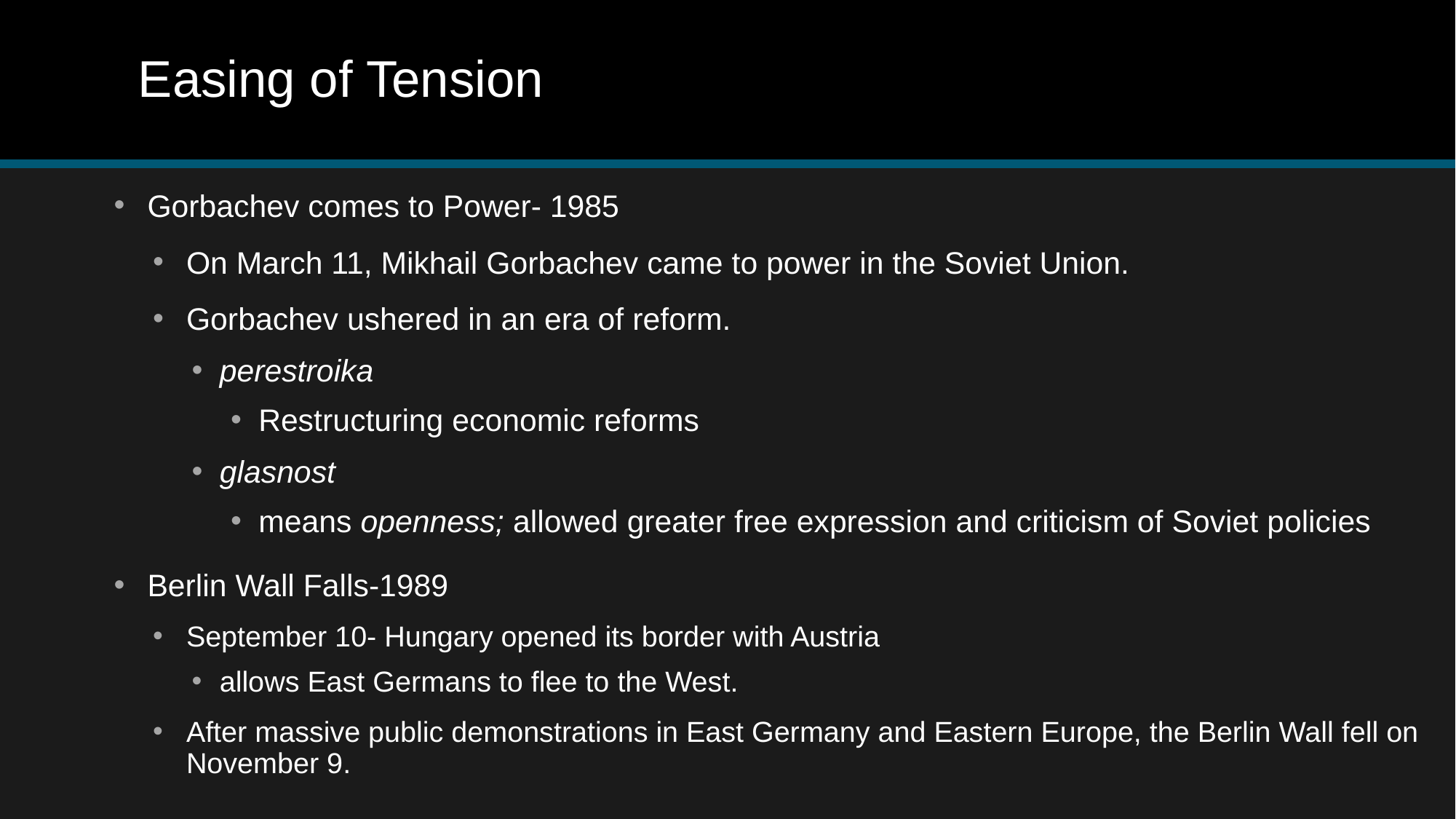

# Easing of Tension
Gorbachev comes to Power- 1985
On March 11, Mikhail Gorbachev came to power in the Soviet Union.
Gorbachev ushered in an era of reform.
perestroika
Restructuring economic reforms
glasnost
means openness; allowed greater free expression and criticism of Soviet policies
Berlin Wall Falls-1989
September 10- Hungary opened its border with Austria
allows East Germans to flee to the West.
After massive public demonstrations in East Germany and Eastern Europe, the Berlin Wall fell on November 9.